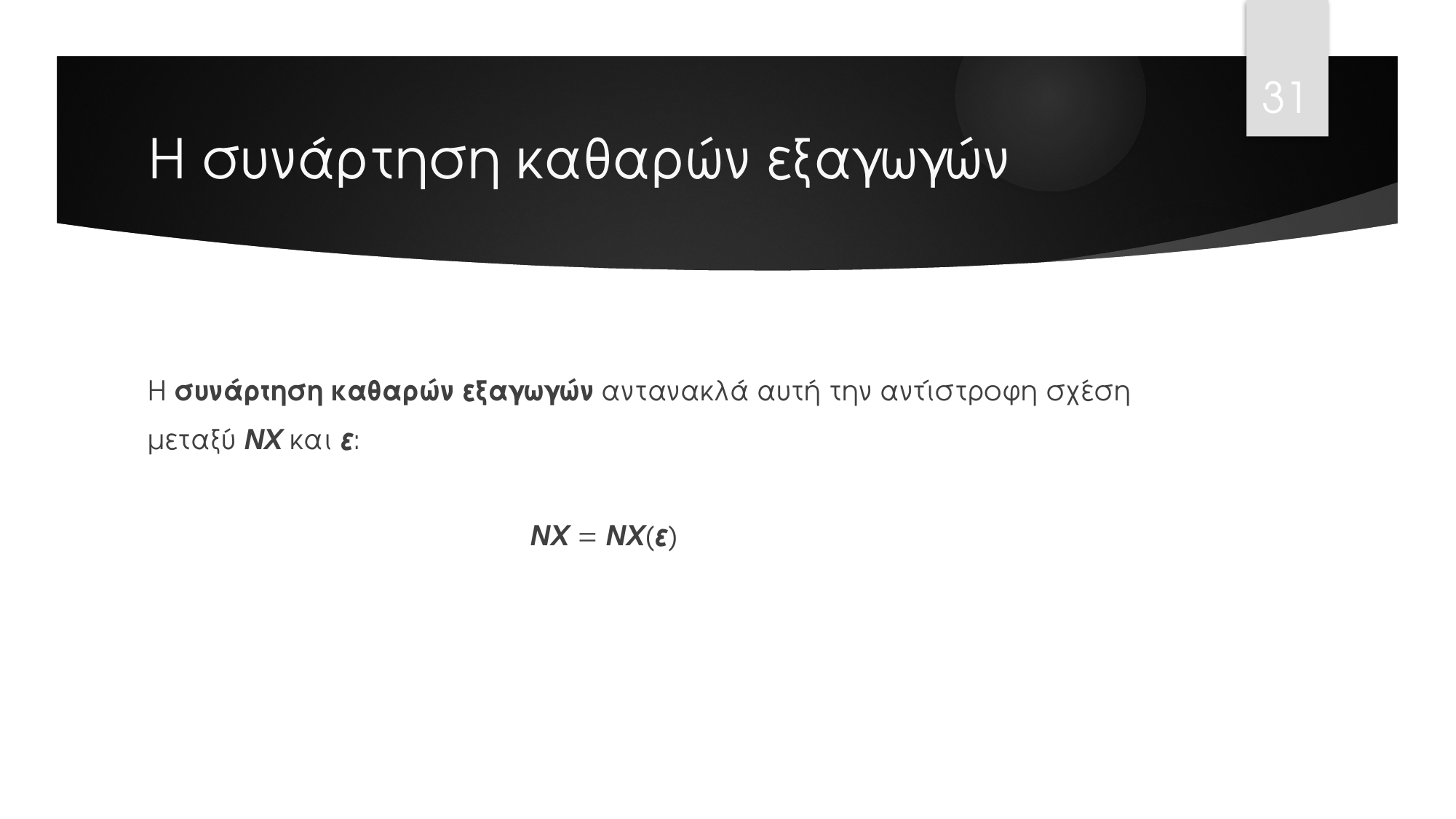

31
# Η συνάρτηση καθαρών εξαγωγών
Η συνάρτηση καθαρών εξαγωγών αντανακλά αυτή την αντίστροφη σχέση μεταξύ NX και ε:

                                                  ΝΧ = ΝΧ(ε)